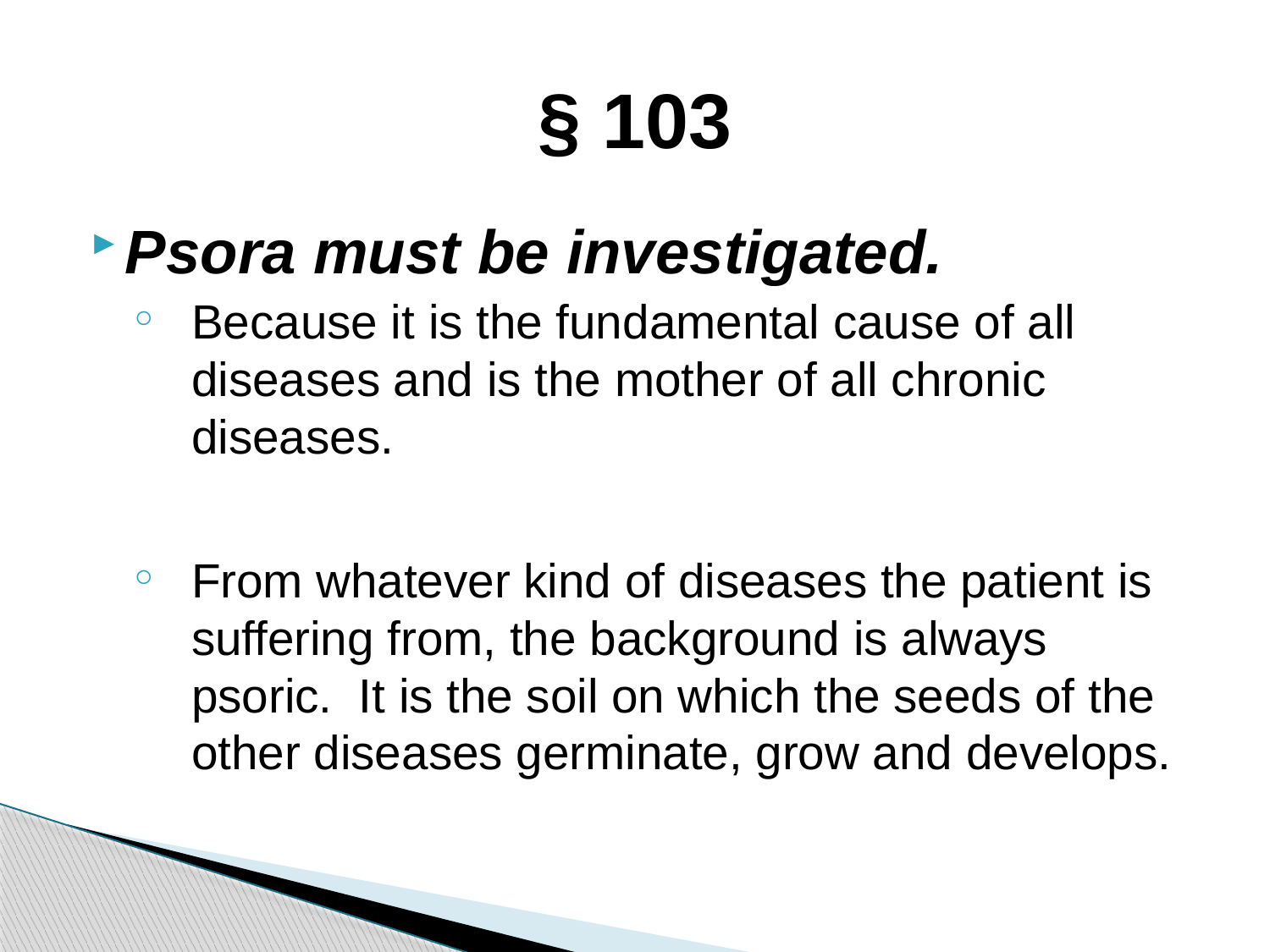

# § 103
Psora must be investigated.
Because it is the fundamental cause of all diseases and is the mother of all chronic diseases.

From whatever kind of diseases the patient is suffering from, the background is always psoric.  It is the soil on which the seeds of the other diseases germinate, grow and develops.